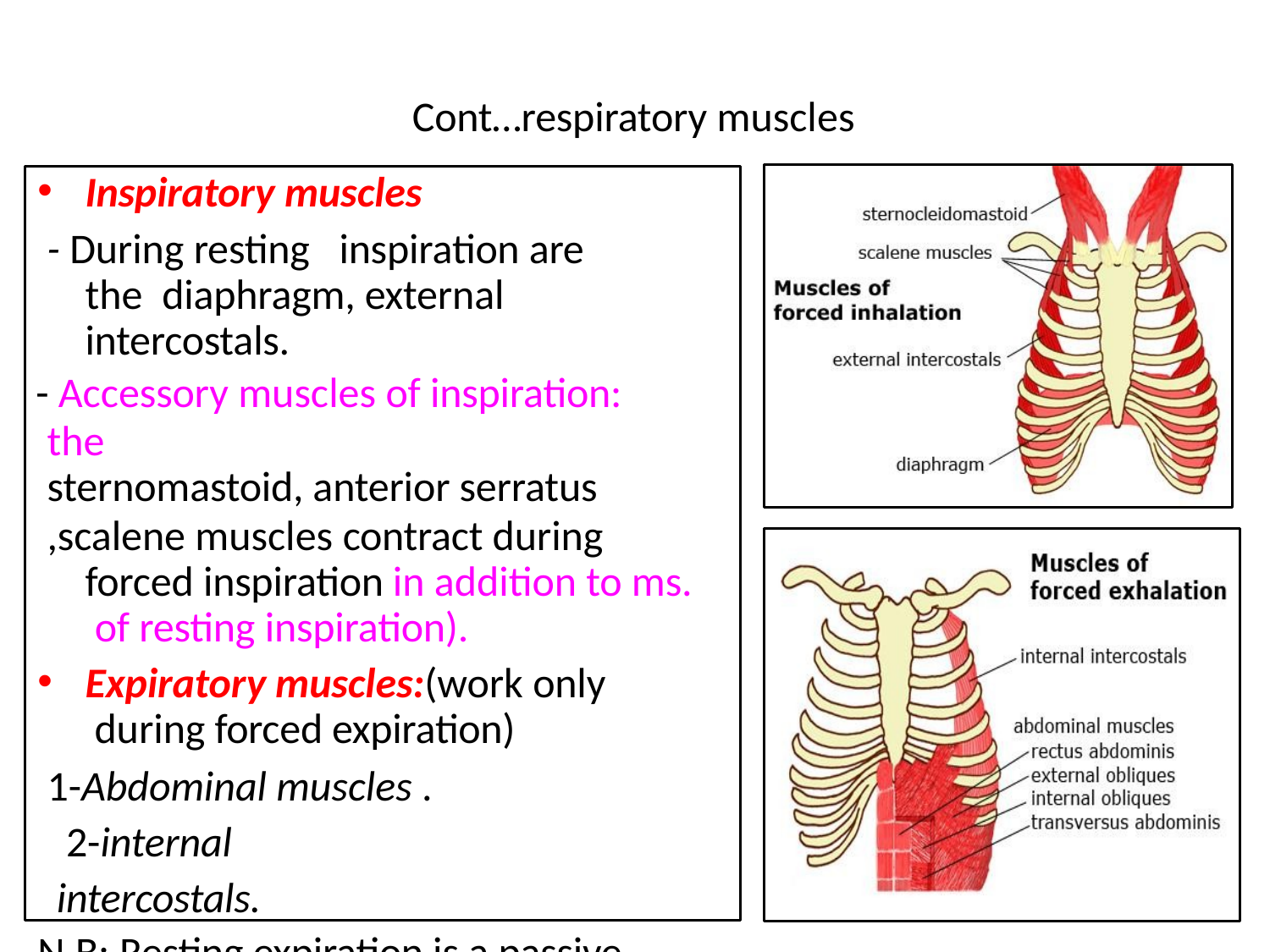

Cont…respiratory muscles
Inspiratory muscles
- During resting	inspiration are the  diaphragm, external intercostals.
- Accessory muscles of inspiration: the
sternomastoid, anterior serratus
,scalene muscles contract during  forced inspiration in addition to ms.  of resting inspiration).
Expiratory muscles:(work only  during forced expiration)
1-Abdominal muscles .  2-internal intercostals.
N.B: Resting expiration is a passive  process that depends on the recoil  tendency of the lung.